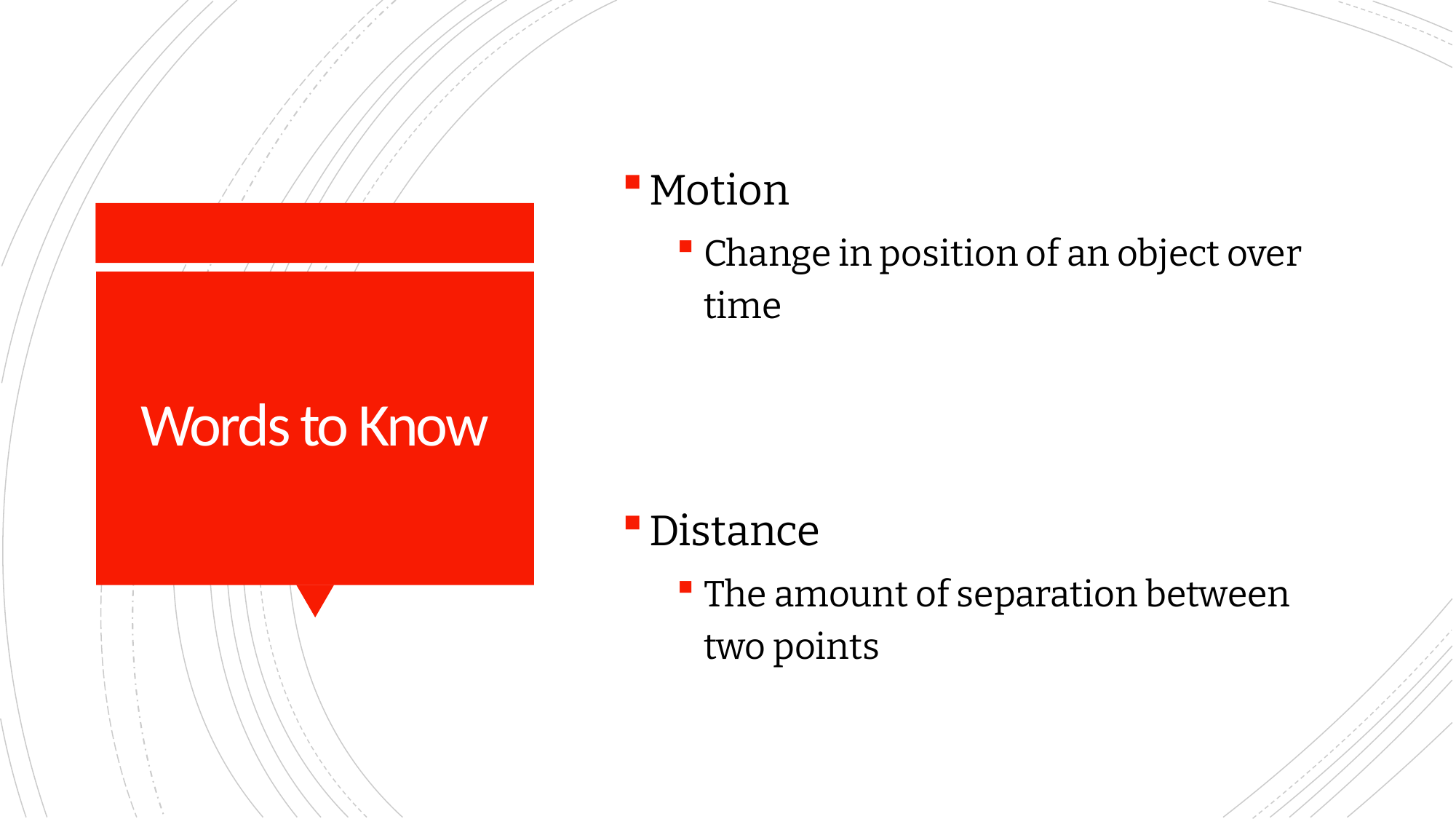

Motion
Change in position of an object over time

Distance
The amount of separation between two points
# Words to Know